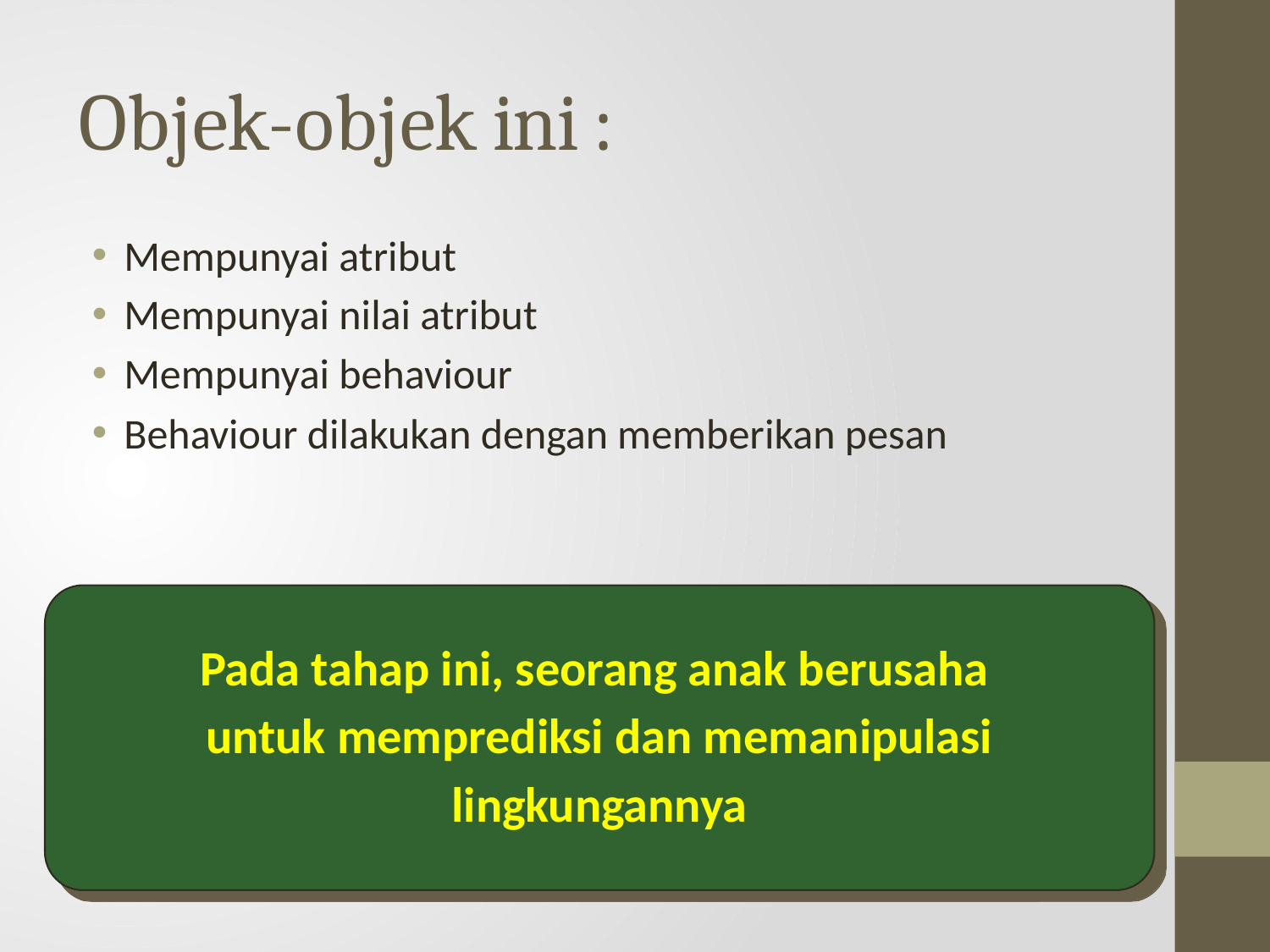

# Objek-objek ini :
Mempunyai atribut
Mempunyai nilai atribut
Mempunyai behaviour
Behaviour dilakukan dengan memberikan pesan
Pada tahap ini, seorang anak berusaha
untuk memprediksi dan memanipulasi
lingkungannya